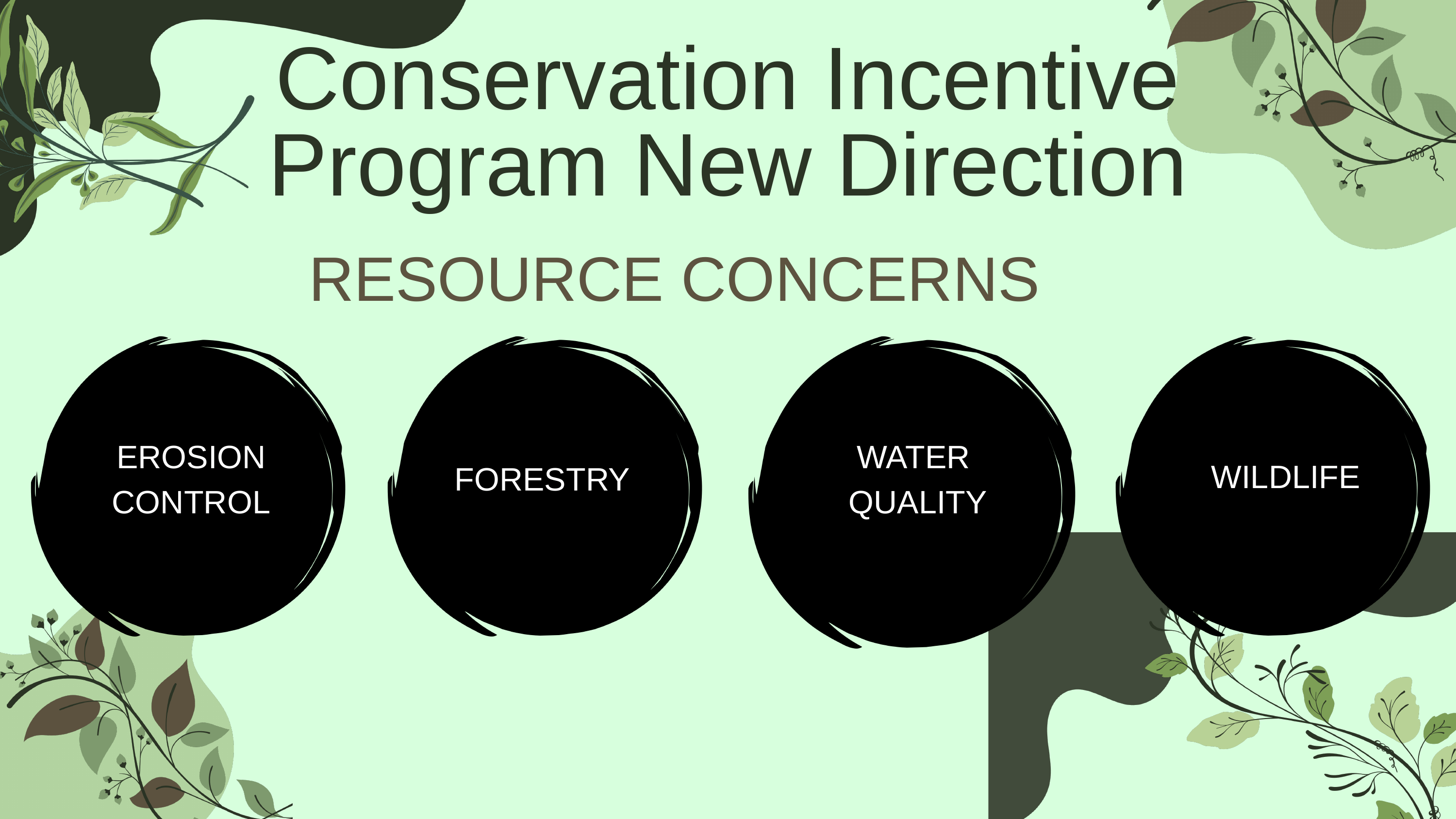

Conservation Incentive Program New Direction
RESOURCE CONCERNS

EROSION
CONTROL
WATER
QUALITY
WILDLIFEWI
FORESTRY